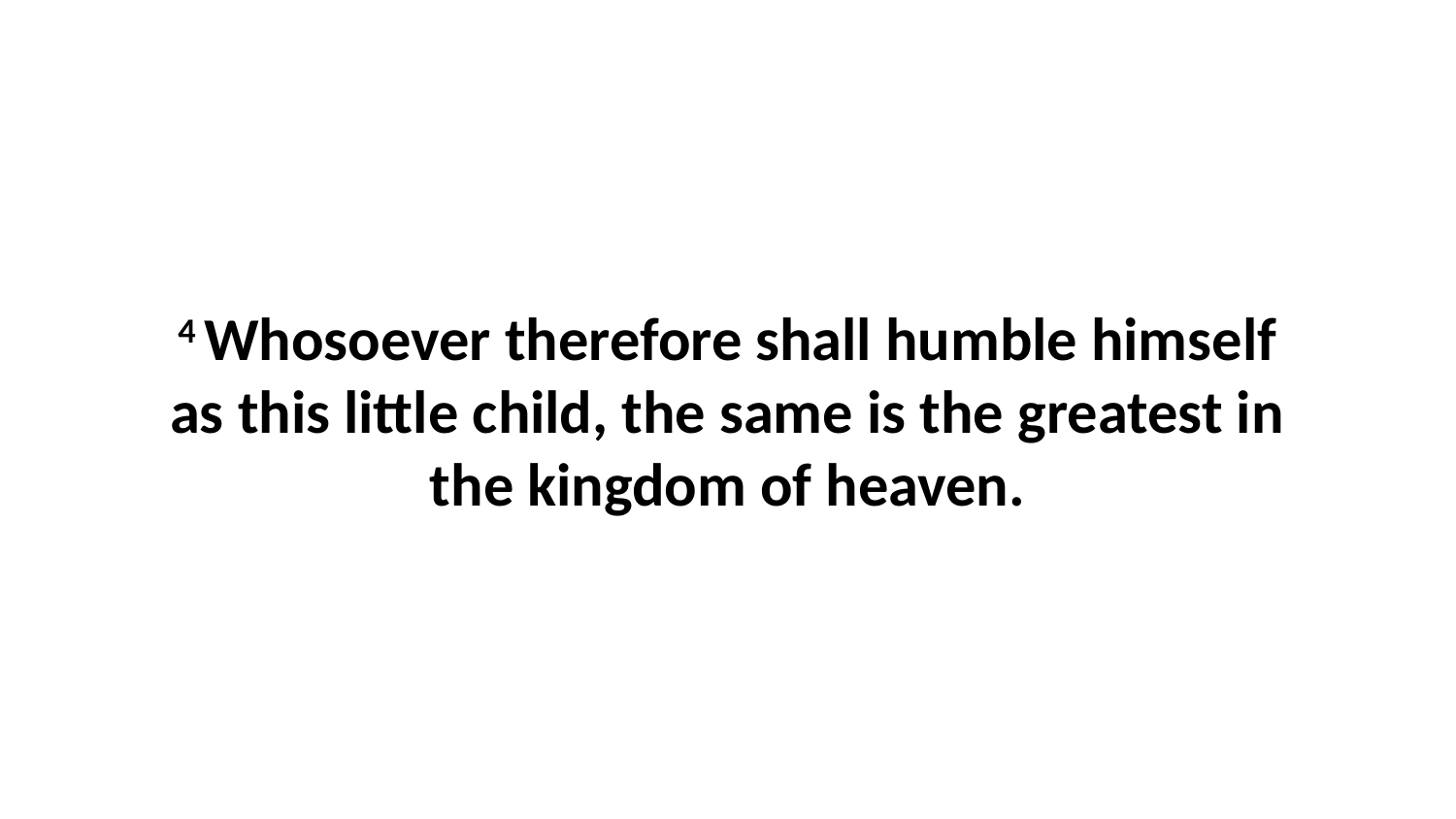

4 Whosoever therefore shall humble himself as this little child, the same is the greatest in the kingdom of heaven.